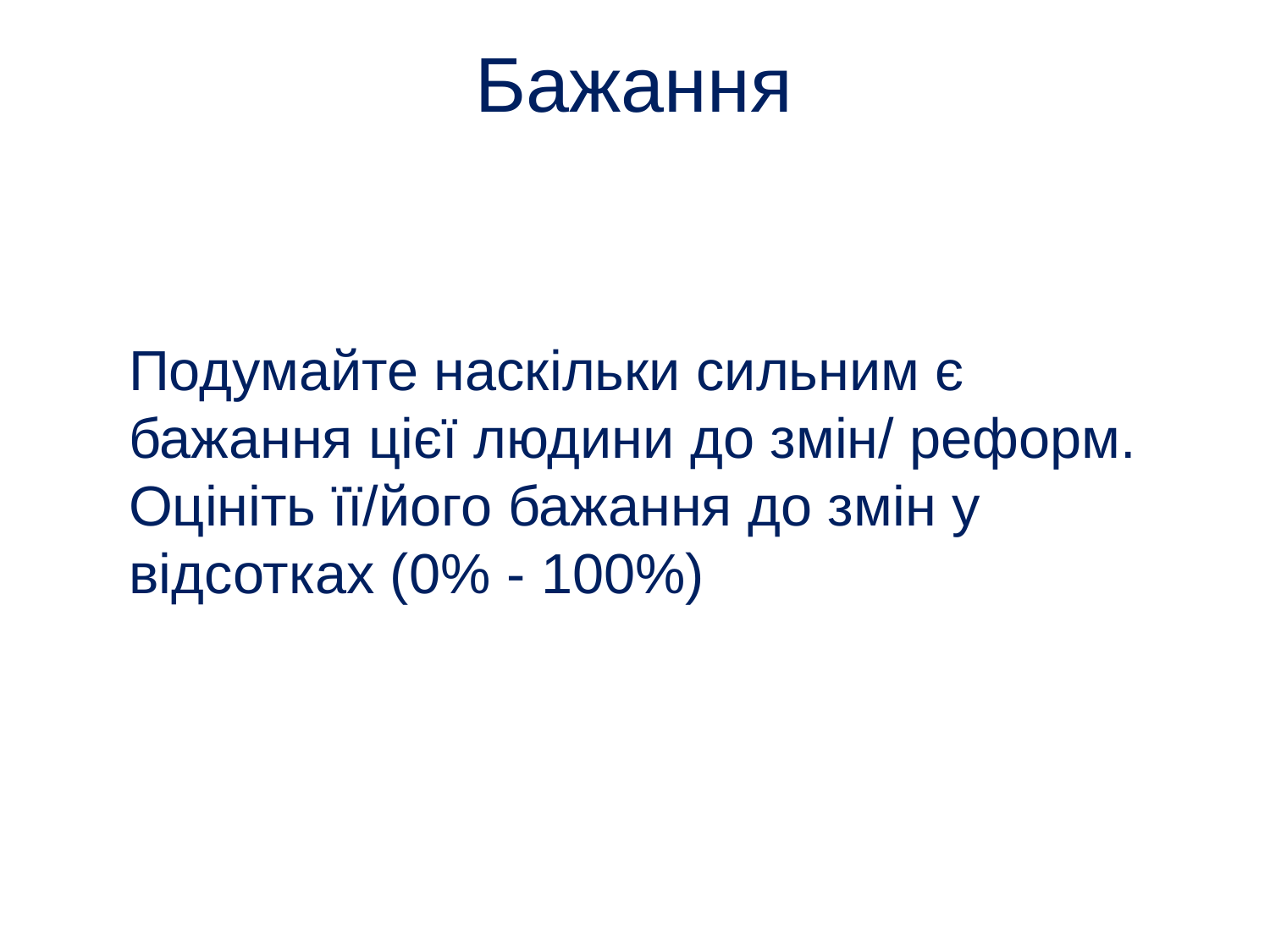

Бажання
Подумайте наскільки сильним є бажання цієї людини до змін/ реформ. Оцініть її/його бажання до змін у відсотках (0% - 100%)